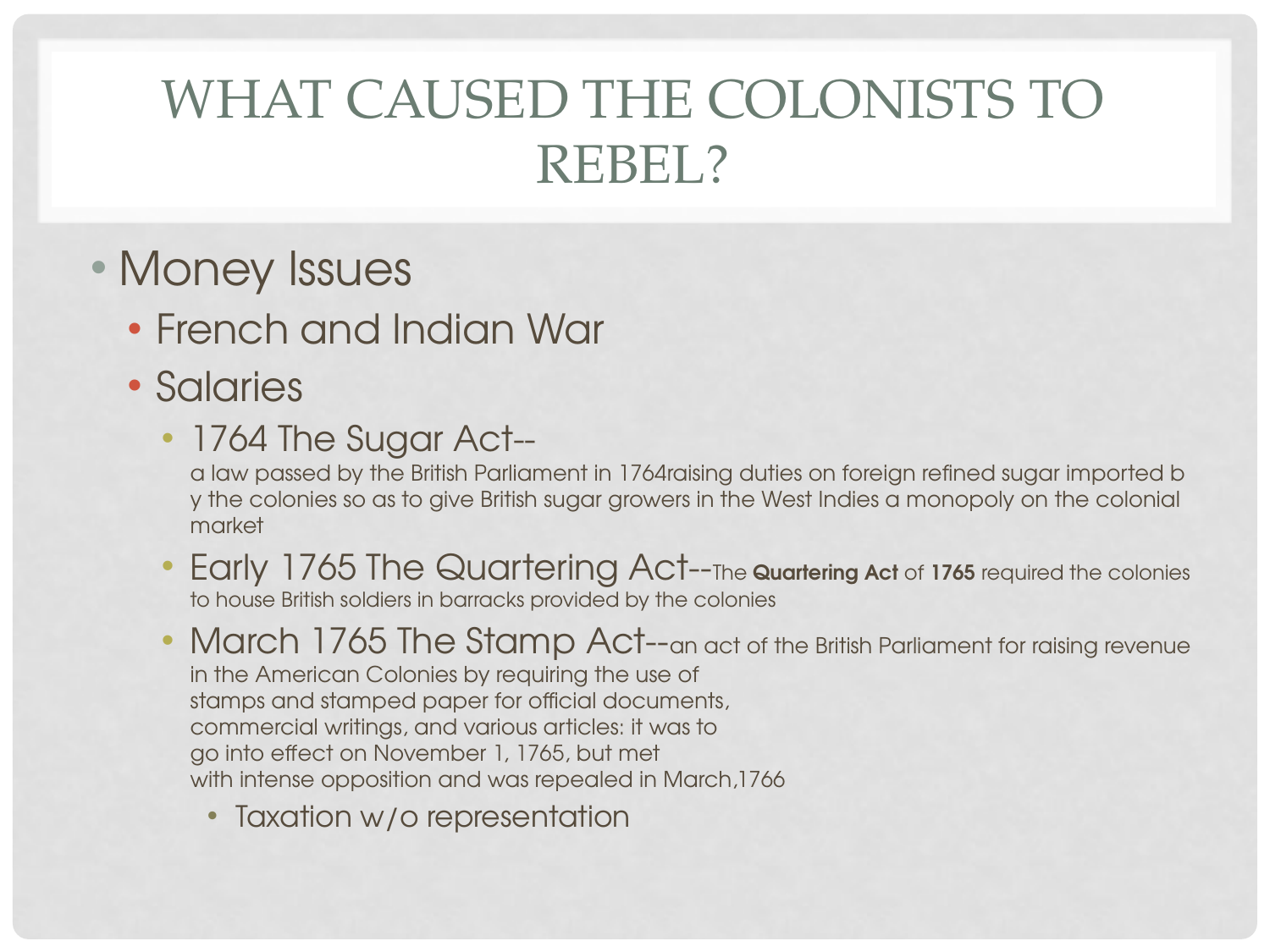

# What caused the colonists to rebel?
Money Issues
French and Indian War
Salaries
1764 The Sugar Act--a law passed by the British Parliament in 1764raising duties on foreign refined sugar imported by the colonies so as to give British sugar growers in the West Indies a monopoly on the colonial market
Early 1765 The Quartering Act--The Quartering Act of 1765 required the colonies to house British soldiers in barracks provided by the colonies
March 1765 The Stamp Act--an act of the British Parliament for raising revenue in the American Colonies by requiring the use of stamps and stamped paper for official documents, commercial writings, and various articles: it was to go into effect on November 1, 1765, but met with intense opposition and was repealed in March,1766
Taxation w/o representation